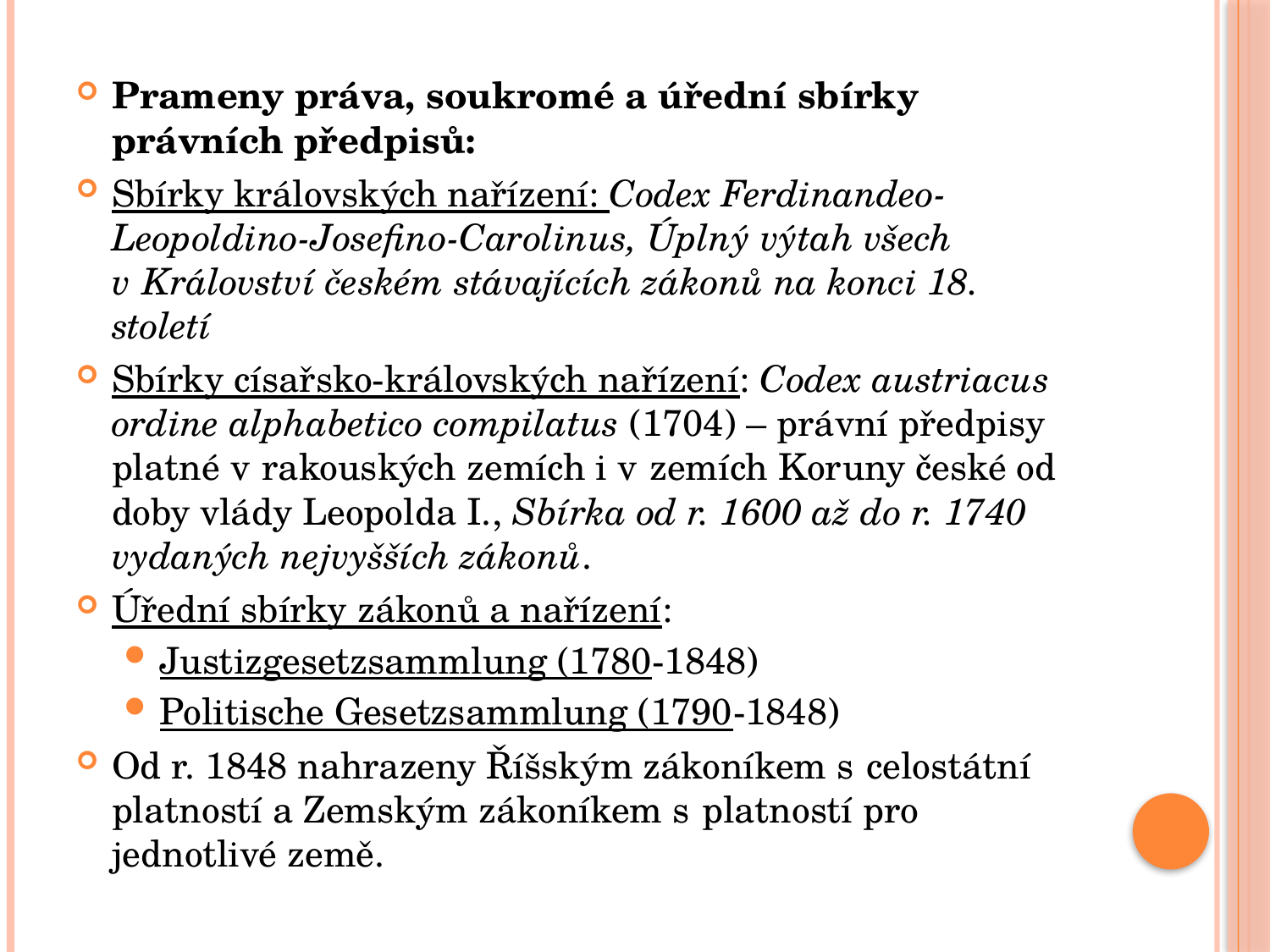

#
Prameny práva, soukromé a úřední sbírky právních předpisů:
Sbírky královských nařízení: Codex Ferdinandeo-Leopoldino-Josefino-Carolinus, Úplný výtah všech v Království českém stávajících zákonů na konci 18. století
Sbírky císařsko-královských nařízení: Codex austriacus ordine alphabetico compilatus (1704) – právní předpisy platné v rakouských zemích i v zemích Koruny české od doby vlády Leopolda I., Sbírka od r. 1600 až do r. 1740 vydaných nejvyšších zákonů.
Úřední sbírky zákonů a nařízení:
Justizgesetzsammlung (1780-1848)
Politische Gesetzsammlung (1790-1848)
Od r. 1848 nahrazeny Říšským zákoníkem s celostátní platností a Zemským zákoníkem s platností pro jednotlivé země.